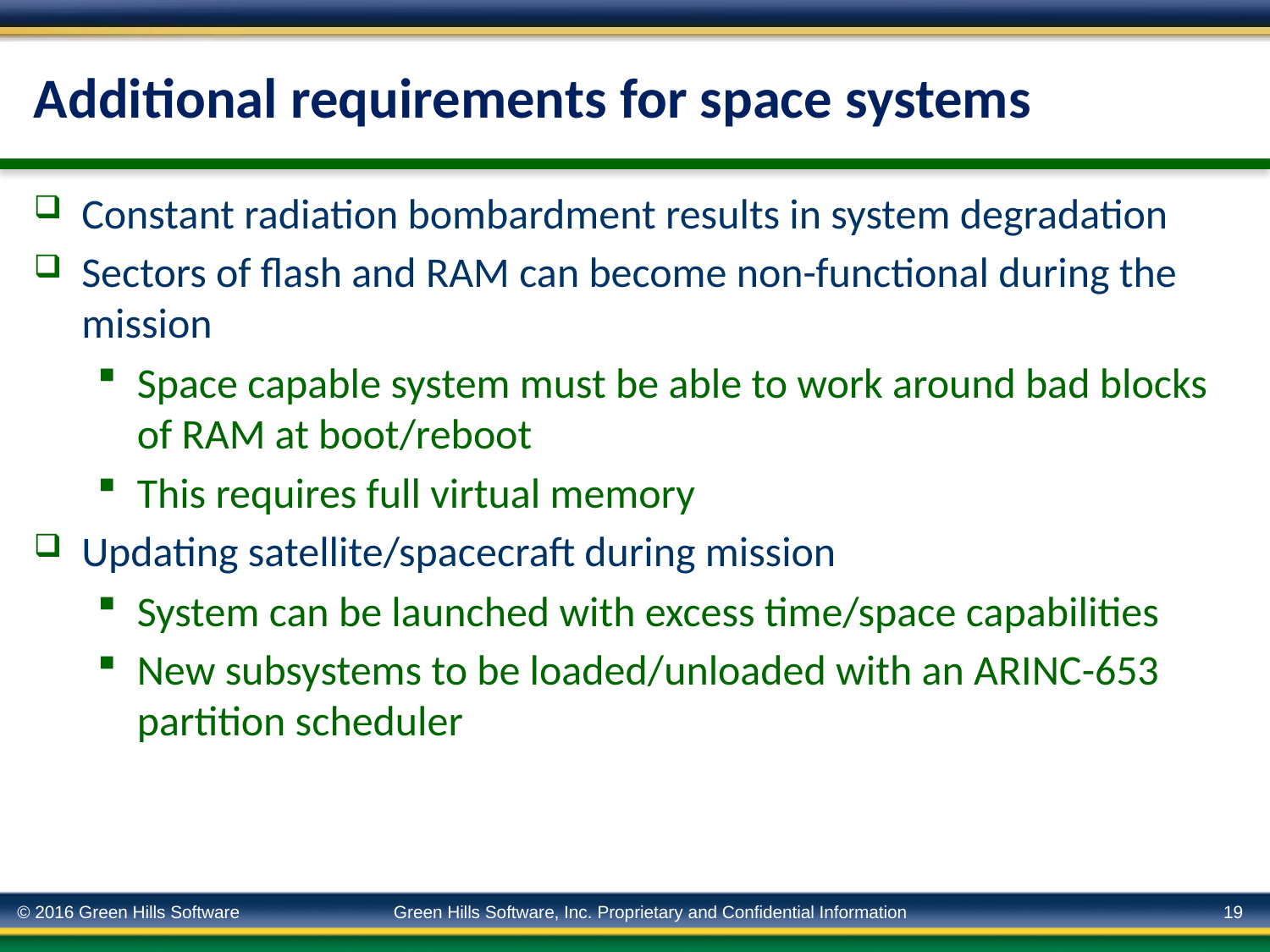

# Additional requirements for space systems
Constant radiation bombardment results in system degradation
Sectors of flash and RAM can become non-functional during the mission
Space capable system must be able to work around bad blocks of RAM at boot/reboot
This requires full virtual memory
Updating satellite/spacecraft during mission
System can be launched with excess time/space capabilities
New subsystems to be loaded/unloaded with an ARINC-653 partition scheduler